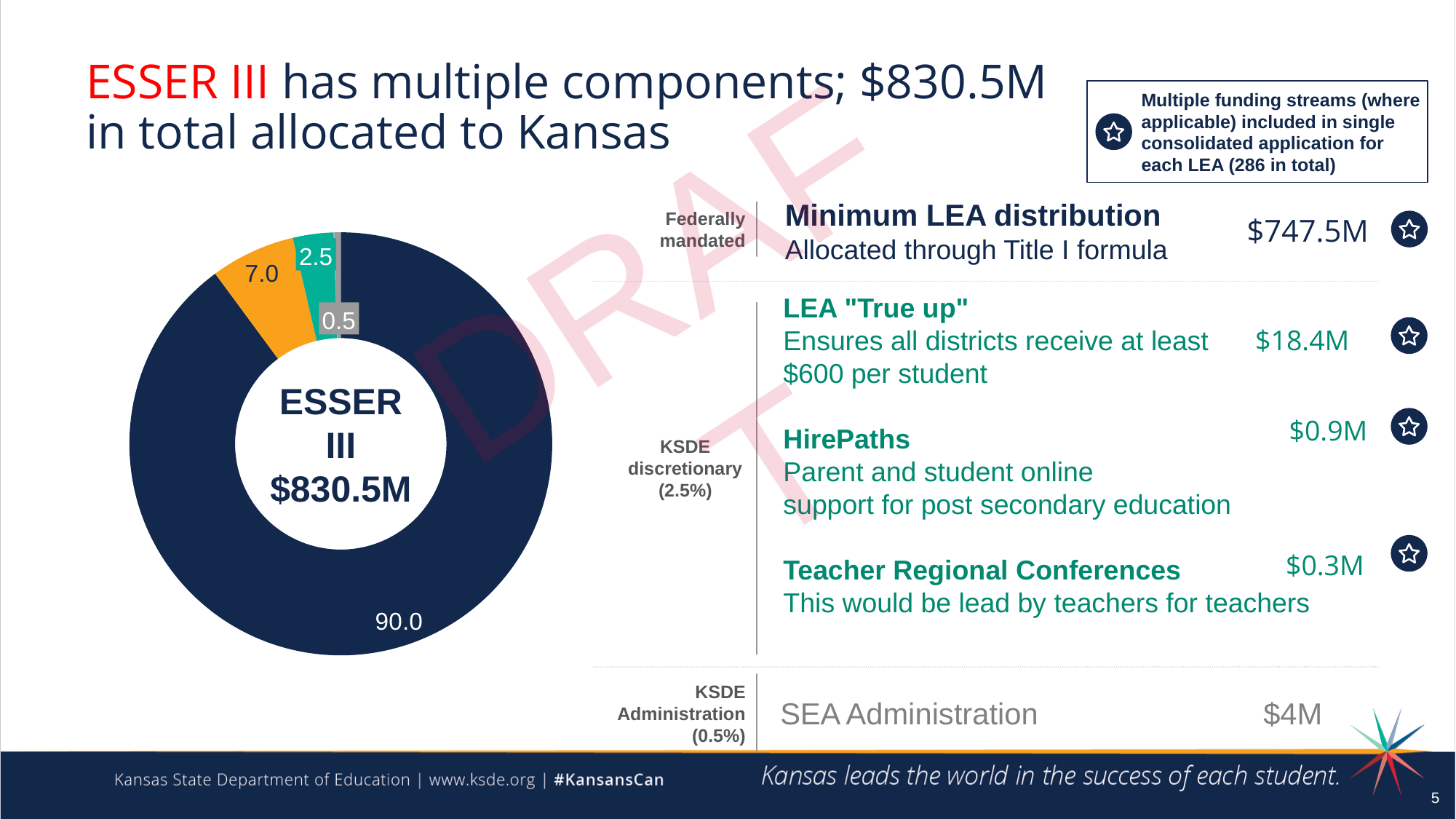

# ESSER III has multiple components; $830.5M in total allocated to Kansas

Multiple funding streams (where applicable) included in single consolidated application for each LEA (286 in total)

Federally mandated
Minimum LEA distribution
Allocated through Title I formula
$747.5M

### Chart

| Category |  |
|---|---|
2.5
LEA "True up"
Ensures all districts receive at least
$600 per student

HirePaths
Parent and student online
support for post secondary education

Teacher Regional Conferences
This would be lead by teachers for teachers

KSDE discretionary (2.5%)

0.5
DRAFT

$18.4M
$0.9M

ESSER III
$830.5M

$0.3M
KSDE Administration (0.5%)
SEA Administration
$4M